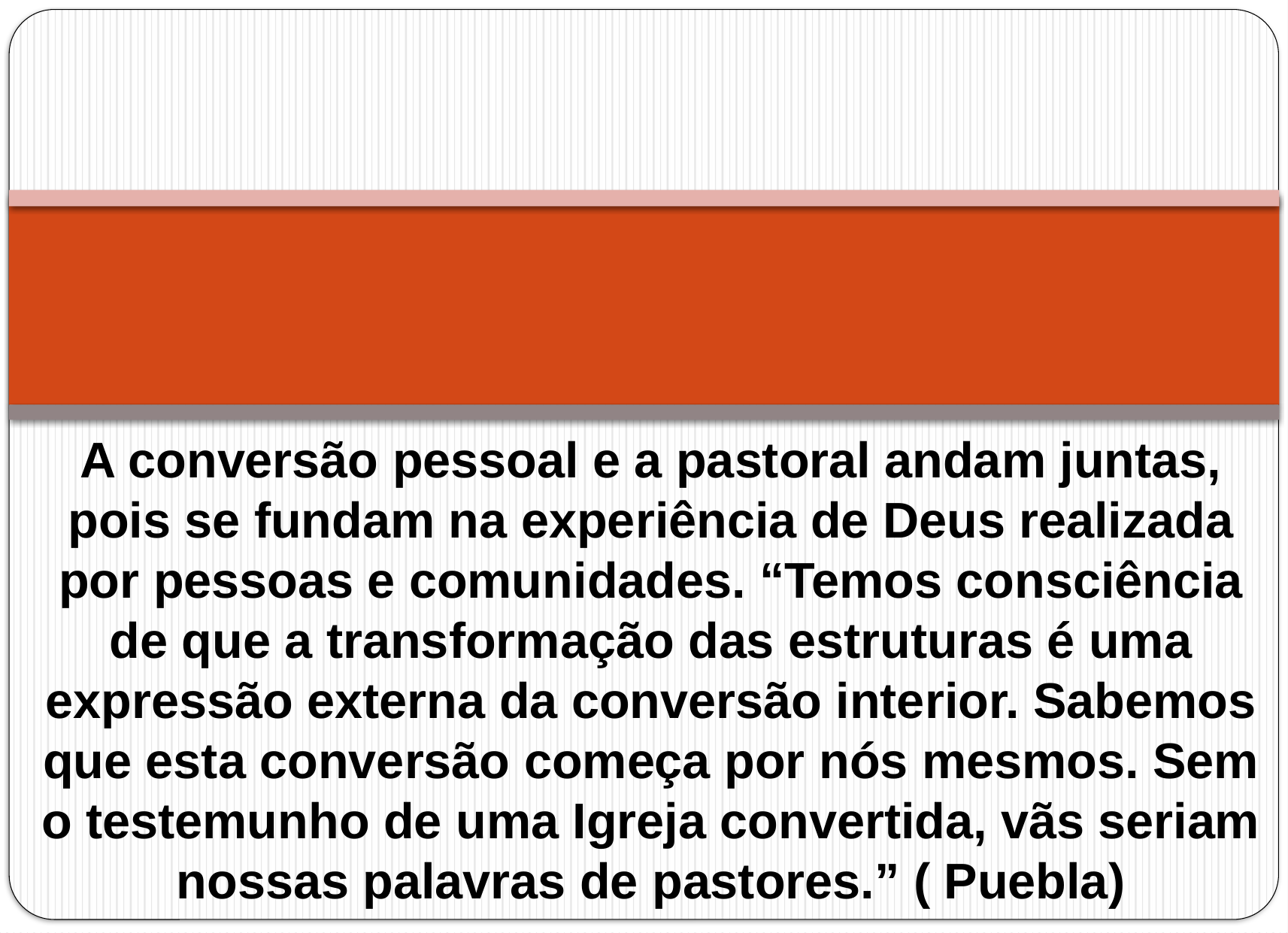

A conversão pessoal e a pastoral andam juntas, pois se fundam na experiência de Deus realizada por pessoas e comunidades. “Temos consciência de que a transformação das estruturas é uma expressão externa da conversão interior. Sabemos que esta conversão começa por nós mesmos. Sem o testemunho de uma Igreja convertida, vãs seriam nossas palavras de pastores.” ( Puebla)